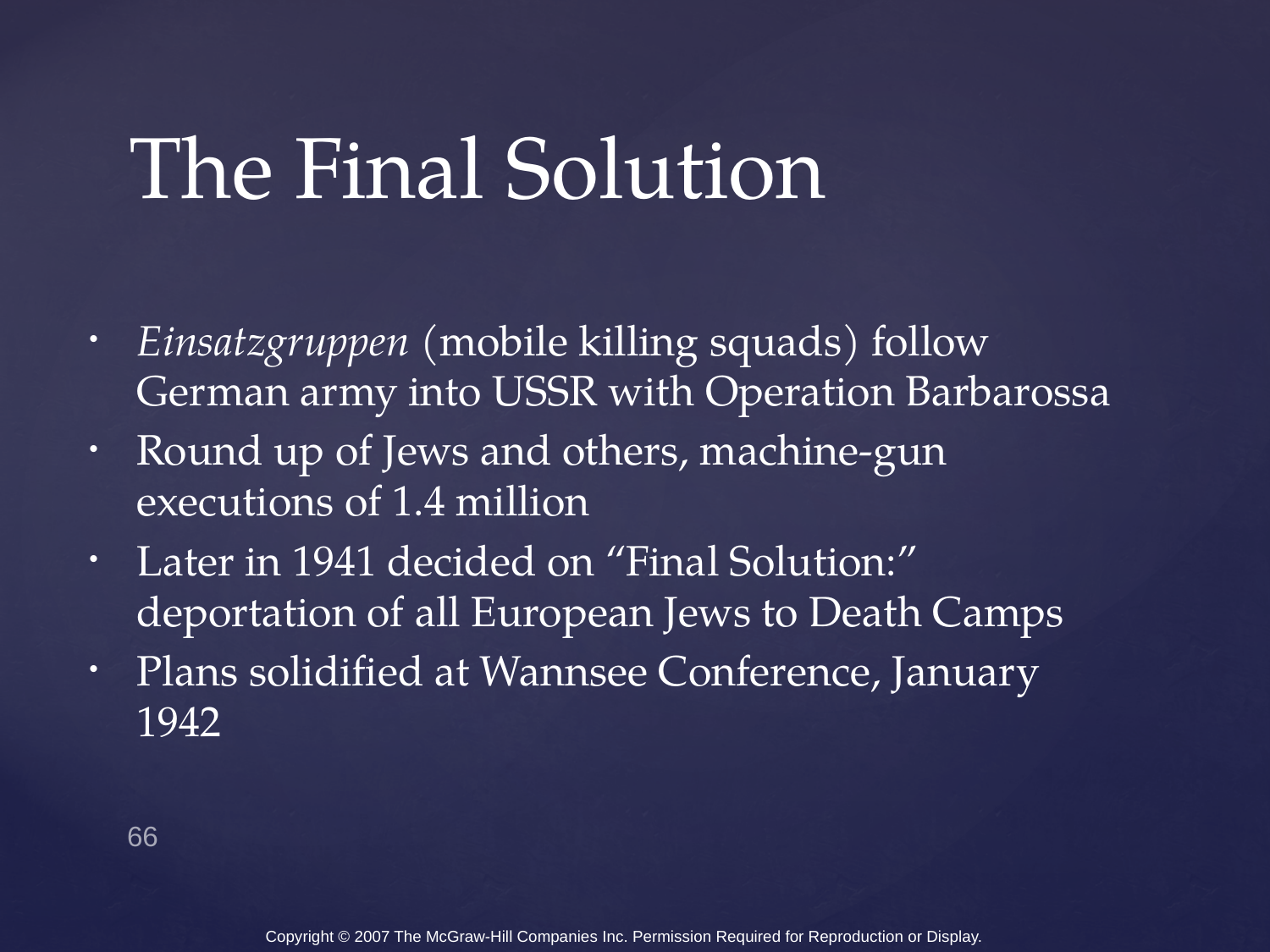

# The Final Solution
Einsatzgruppen (mobile killing squads) follow German army into USSR with Operation Barbarossa
Round up of Jews and others, machine-gun executions of 1.4 million
Later in 1941 decided on “Final Solution:” deportation of all European Jews to Death Camps
Plans solidified at Wannsee Conference, January 1942
66